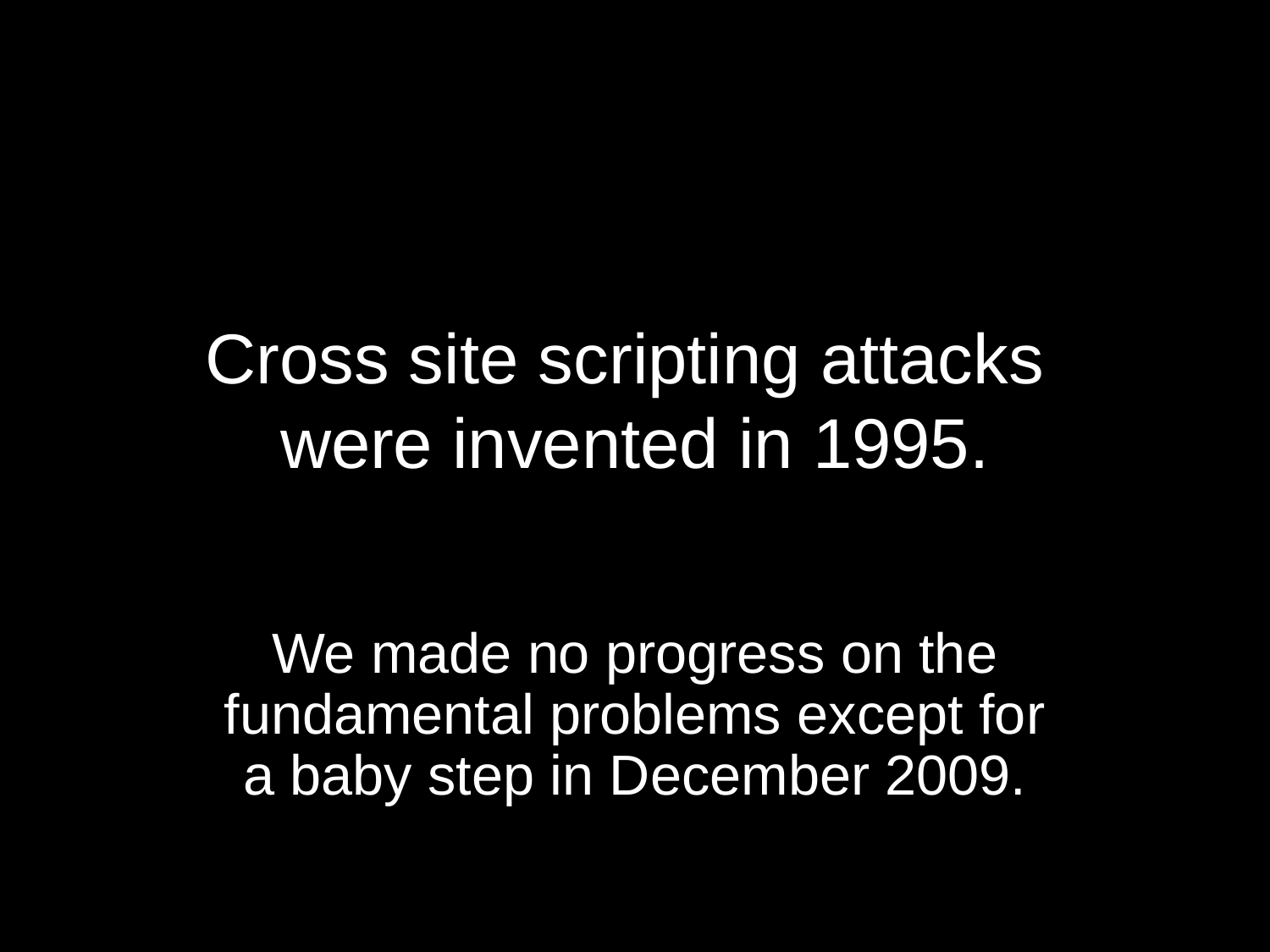

# Cross site scripting attacks were invented in 1995.

We made no progress on the fundamental problems except for a baby step in December 2009.